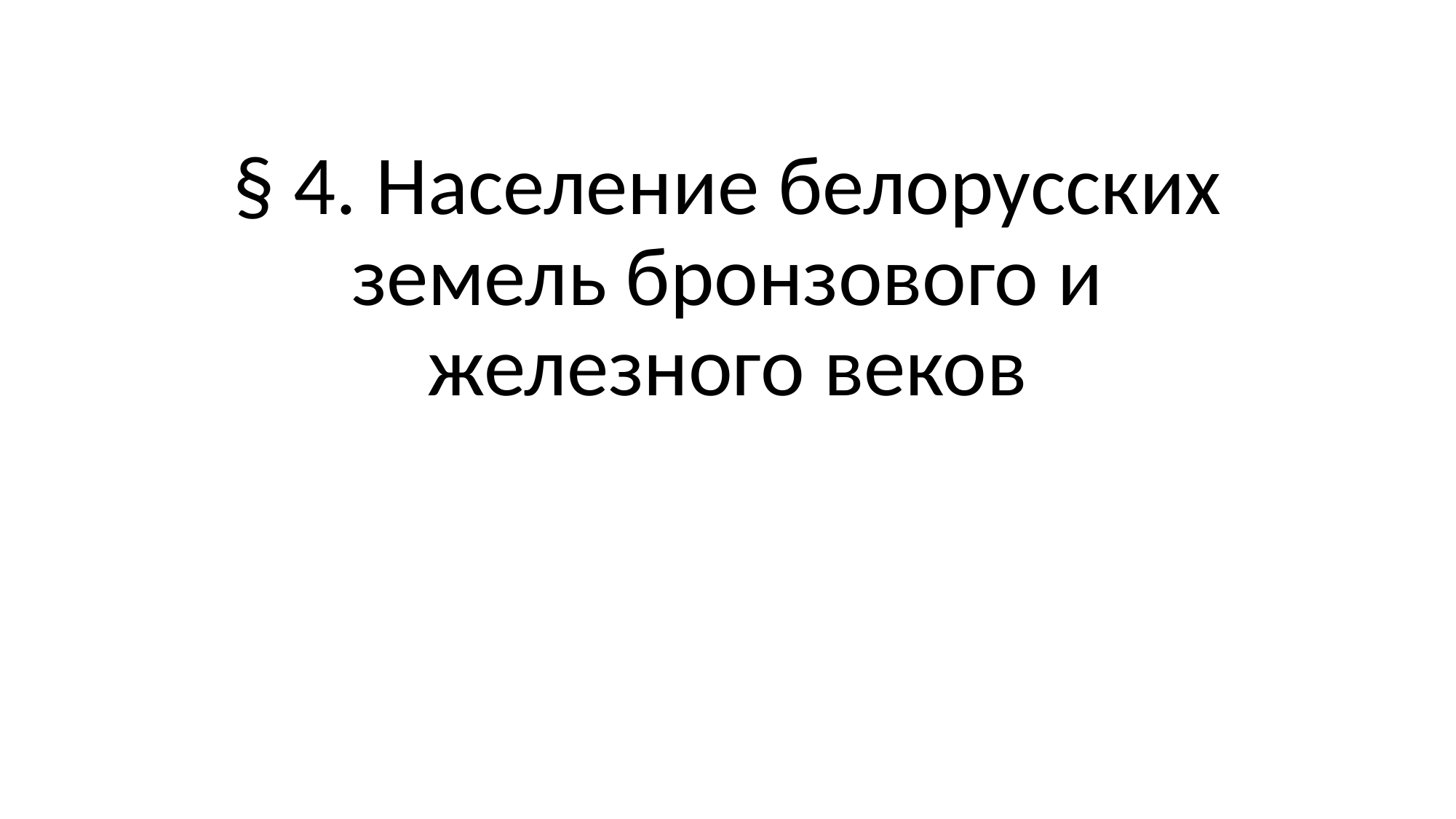

# § 4. Население белорусских земель бронзового и железного веков